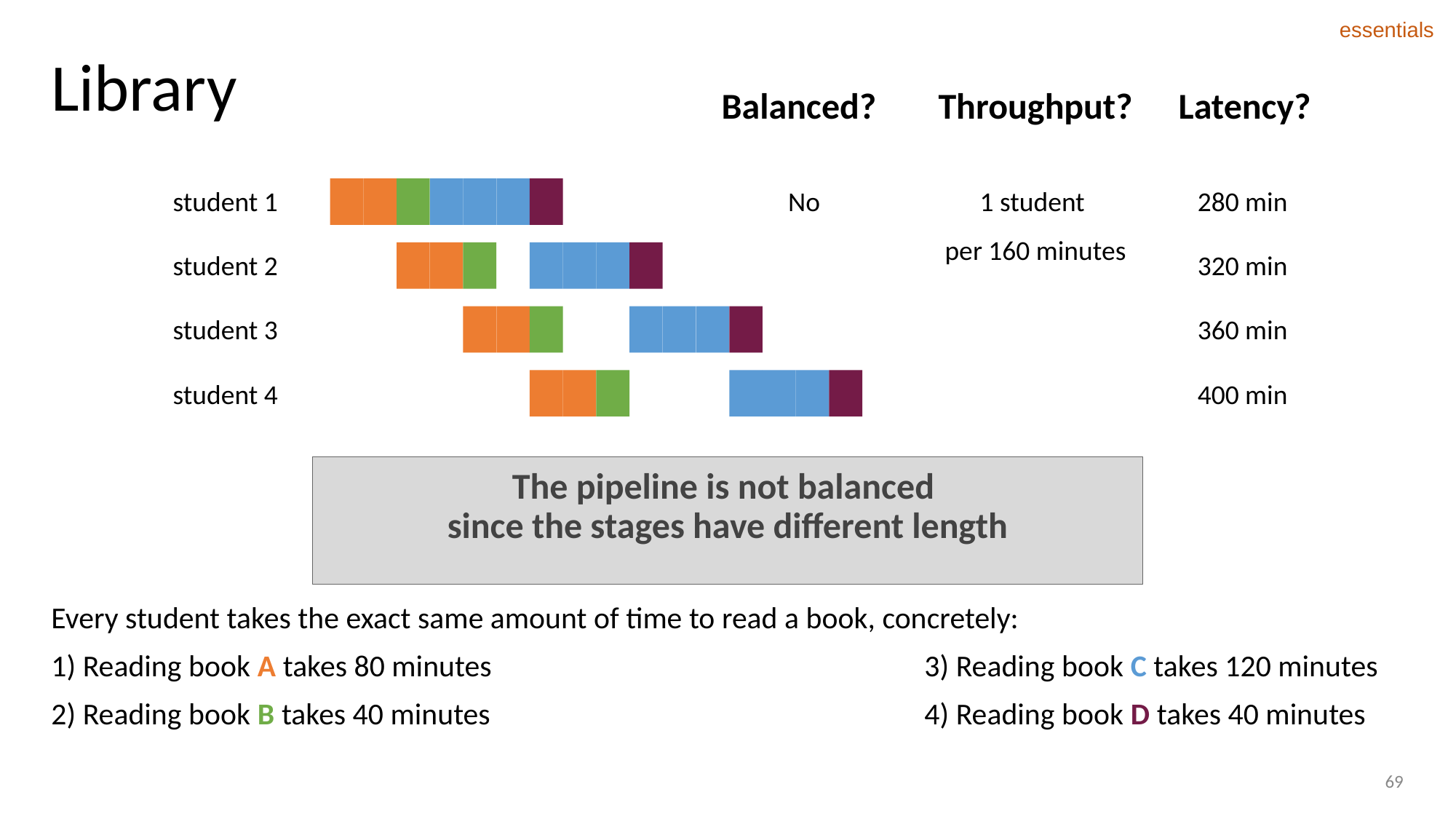

essentials
# Library
Balanced?
Throughput?
Latency?
student 1
student 2
student 3
student 4
No
1 student
per 160 minutes
280 min
320 min
360 min
400 min

The pipeline is not balanced
since the stages have different length
Every student takes the exact same amount of time to read a book, concretely:
1) Reading book A takes 80 minutes 				3) Reading book C takes 120 minutes
2) Reading book B takes 40 minutes 				4) Reading book D takes 40 minutes
69